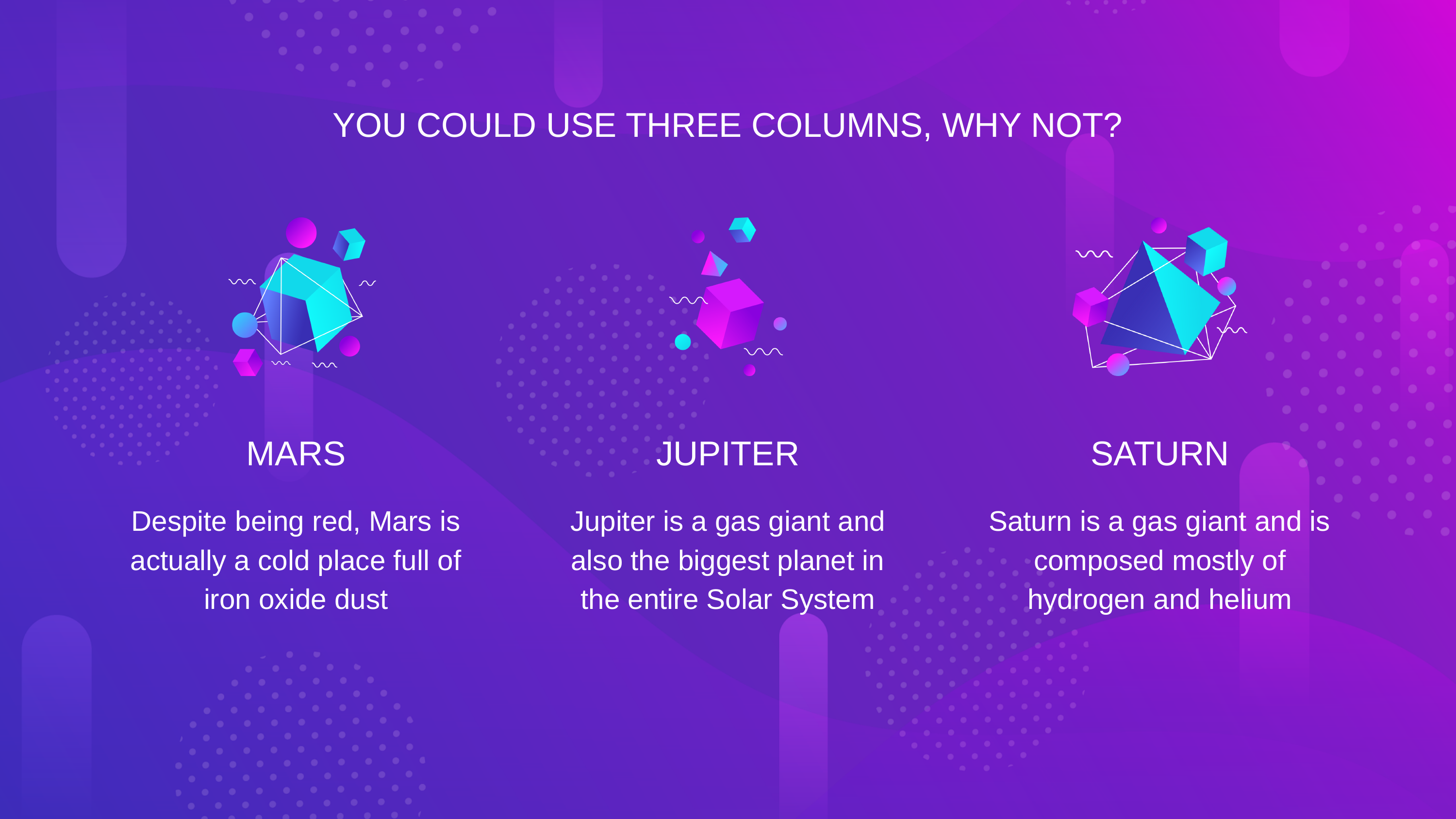

YOU COULD USE THREE COLUMNS, WHY NOT?

MARS
JUPITER
SATURN
Despite being red, Mars is actually a cold place full of iron oxide dust
Jupiter is a gas giant and also the biggest planet in the entire Solar System
Saturn is a gas giant and is composed mostly of hydrogen and helium